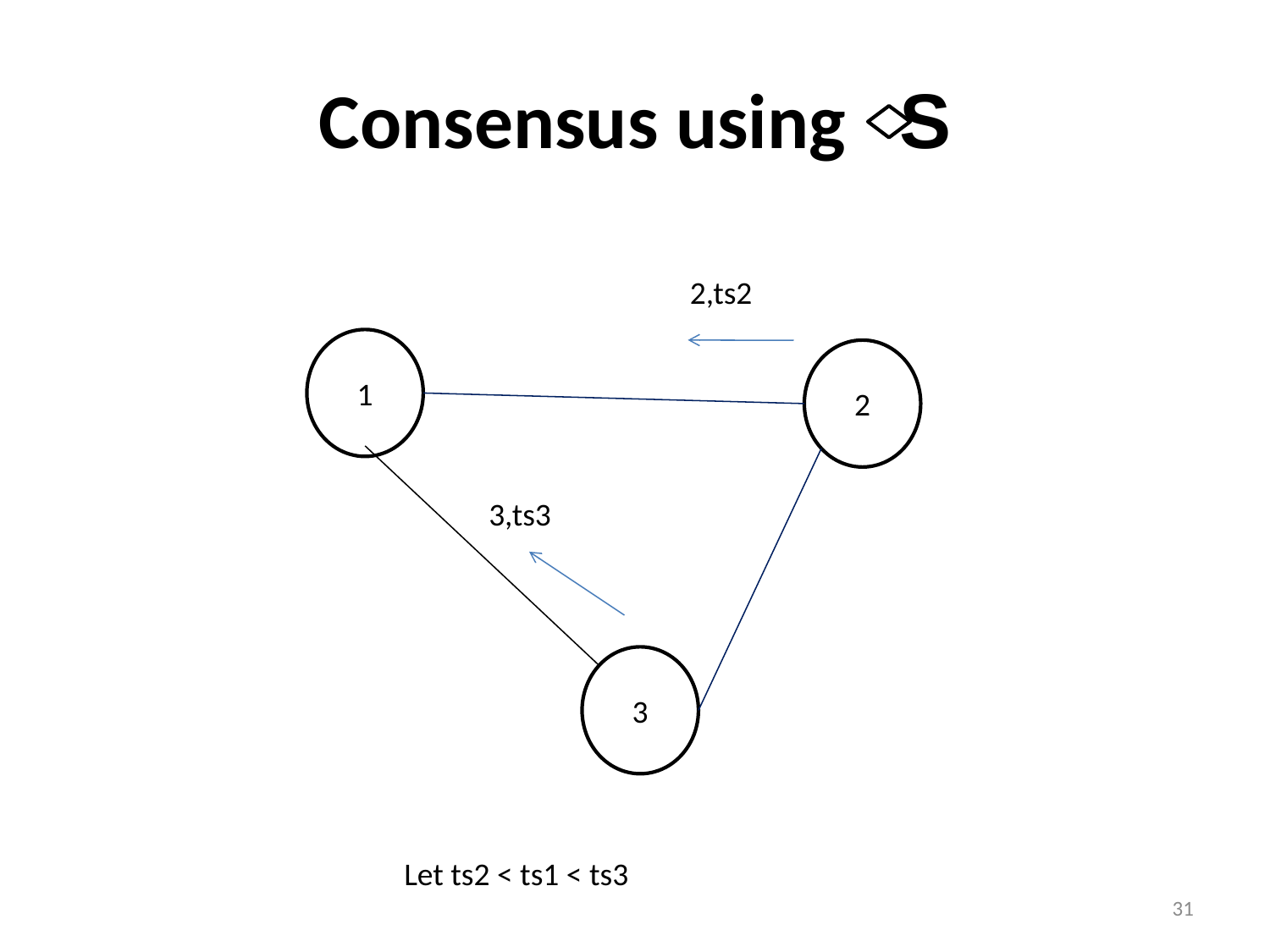

# Consensus using   S

2,ts2
1
2
3,ts3
3
Let ts2 < ts1 < ts3
31